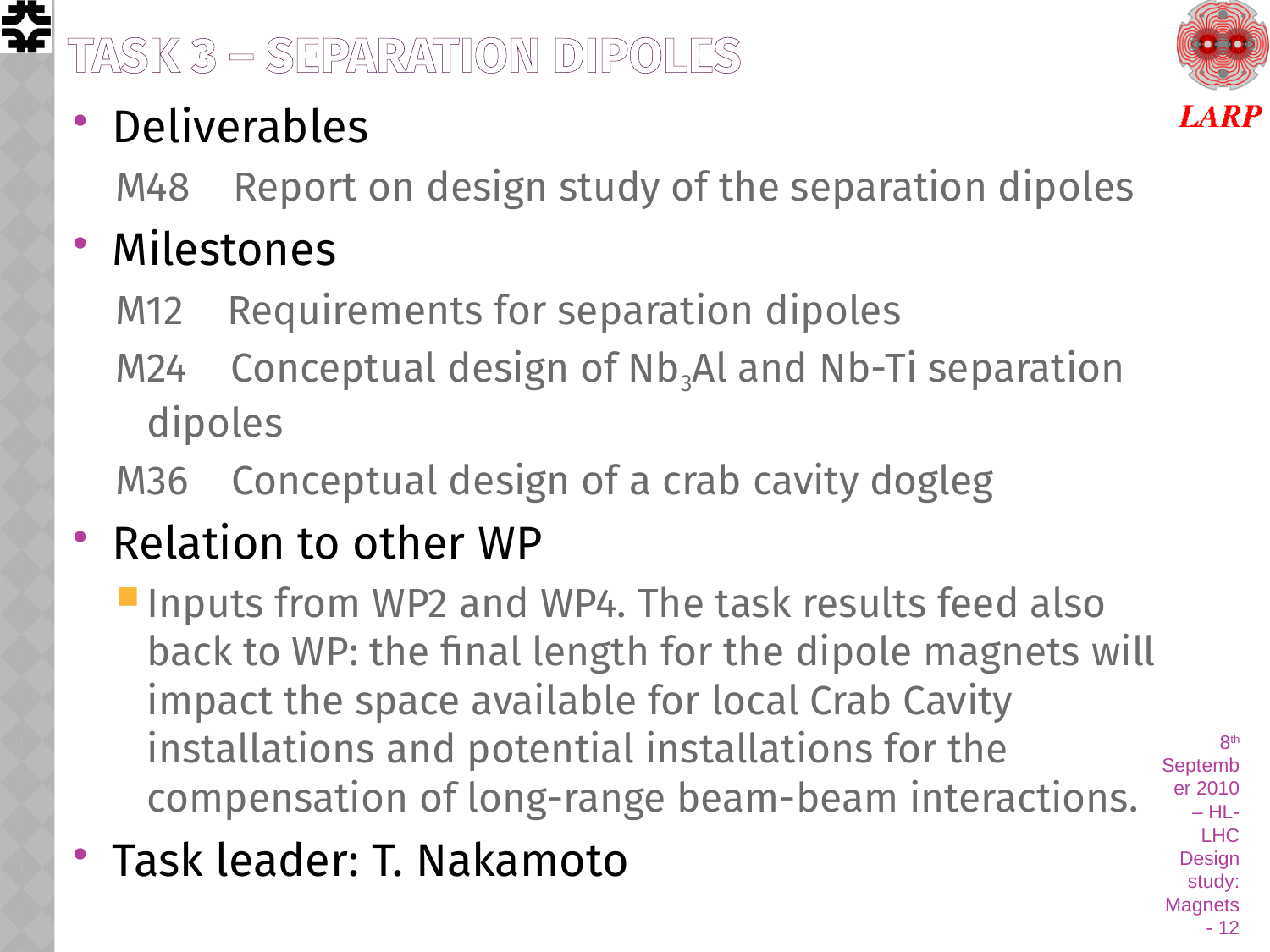

# TASK 3 – SEPARATION DIPOLES
Deliverables
M48    Report on design study of the separation dipoles
Milestones
M12    Requirements for separation dipoles
M24    Conceptual design of Nb3Al and Nb-Ti separation dipoles
M36    Conceptual design of a crab cavity dogleg
Relation to other WP
Inputs from WP2 and WP4. The task results feed also back to WP: the final length for the dipole magnets will impact the space available for local Crab Cavity installations and potential installations for the compensation of long-range beam-beam interactions.
Task leader: T. Nakamoto

8th September 2010 – HL-LHC Design study: Magnets - 12